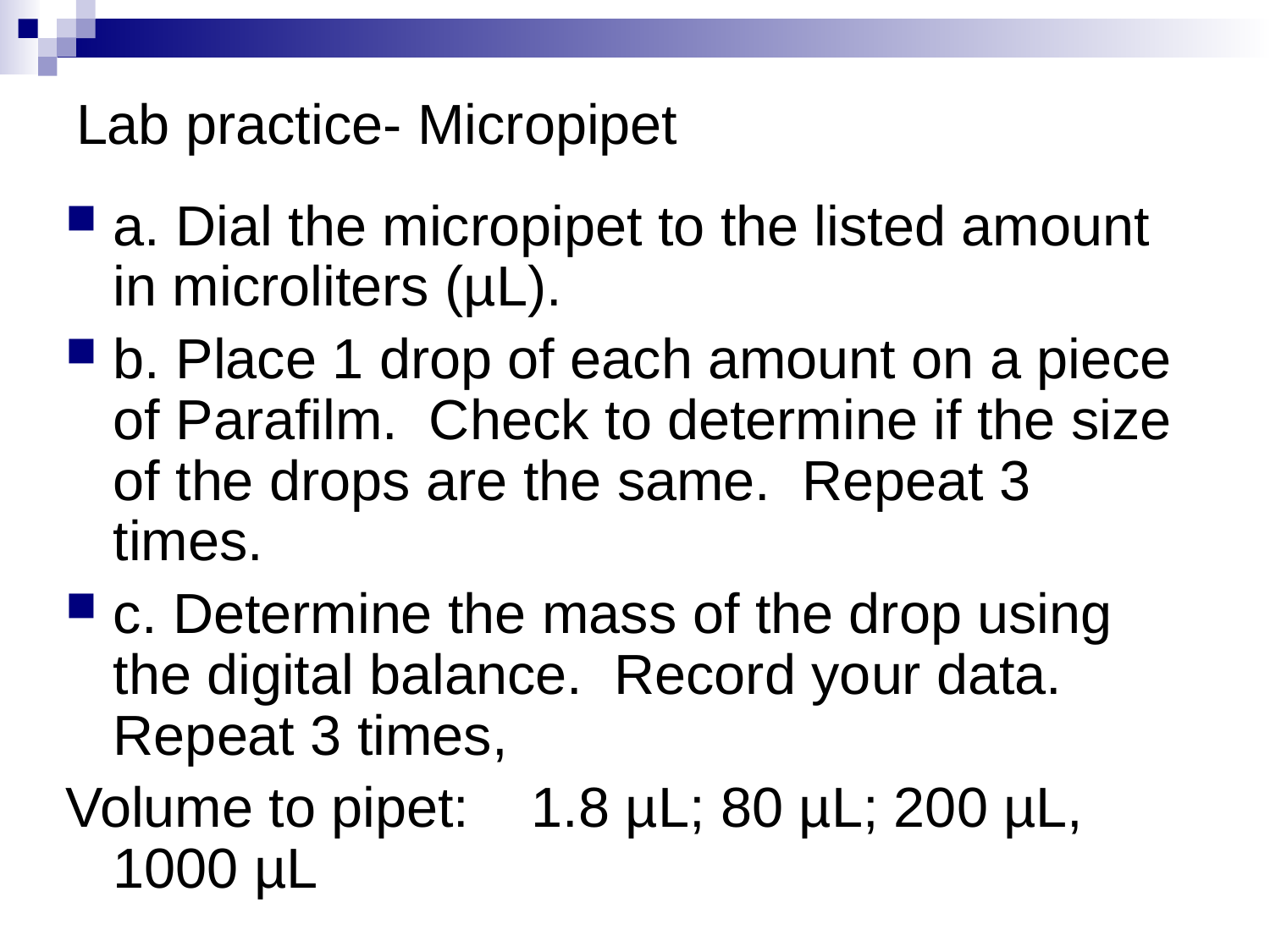

# Lab practice- Micropipet
a. Dial the micropipet to the listed amount in microliters (µL).
b. Place 1 drop of each amount on a piece of Parafilm.  Check to determine if the size of the drops are the same.  Repeat 3 times.
c. Determine the mass of the drop using the digital balance.  Record your data. Repeat 3 times,
Volume to pipet:    1.8 µL; 80 µL; 200 µL, 1000 µL